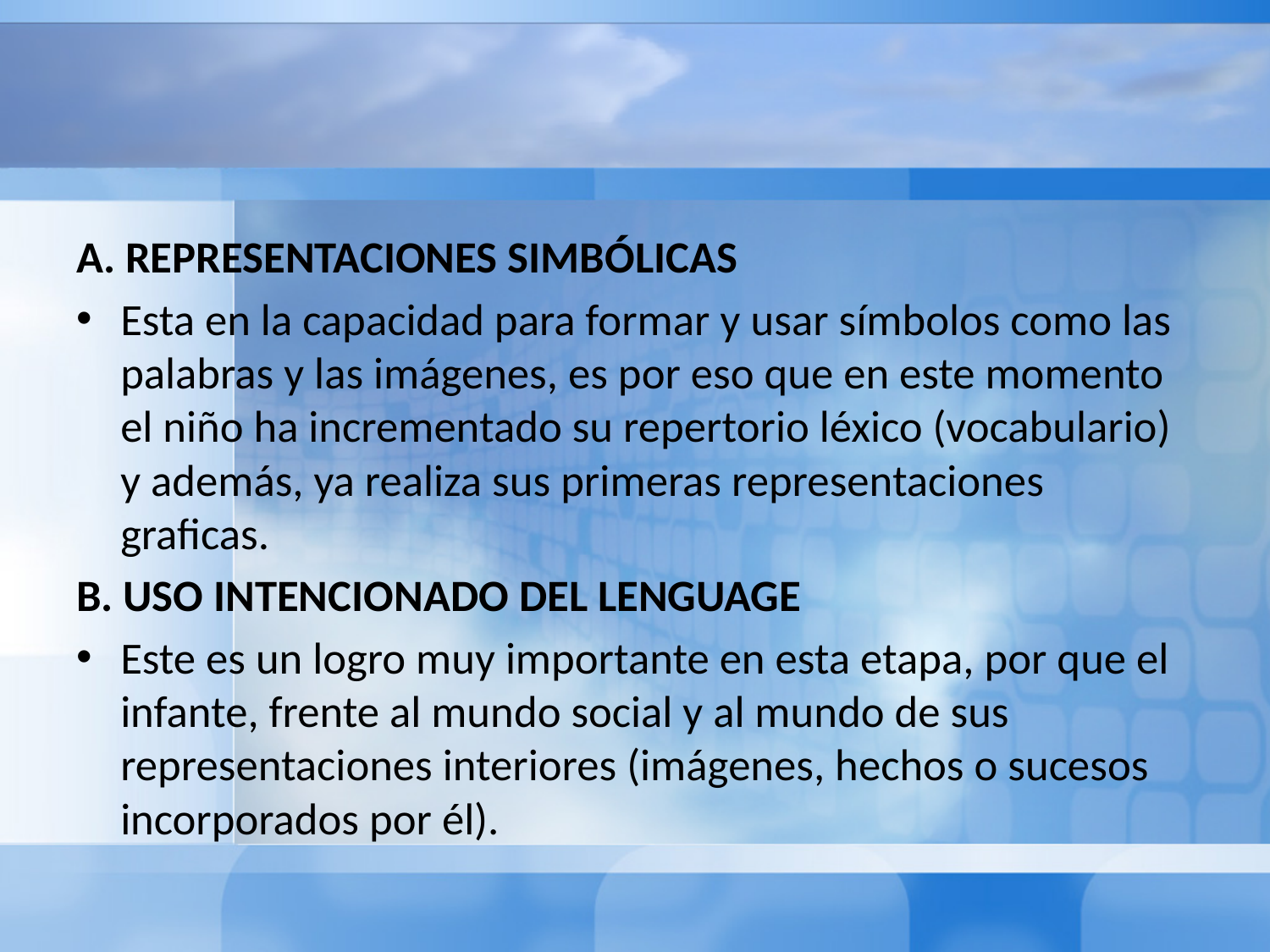

#
A. REPRESENTACIONES SIMBÓLICAS
Esta en la capacidad para formar y usar símbolos como las palabras y las imágenes, es por eso que en este momento el niño ha incrementado su repertorio léxico (vocabulario) y además, ya realiza sus primeras representaciones graficas.
B. USO INTENCIONADO DEL LENGUAGE
Este es un logro muy importante en esta etapa, por que el infante, frente al mundo social y al mundo de sus representaciones interiores (imágenes, hechos o sucesos incorporados por él).